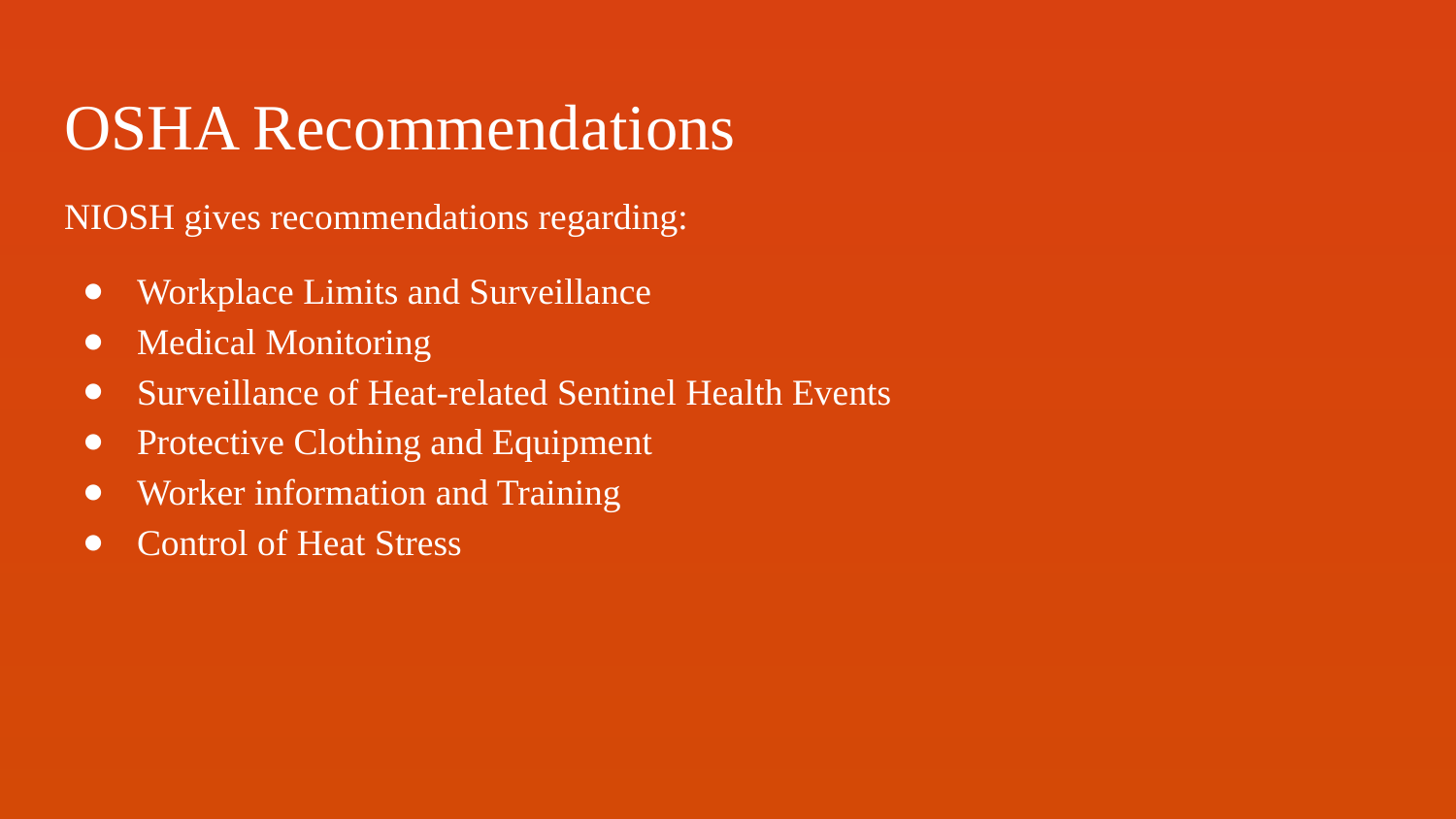

# OSHA Recommendations
NIOSH gives recommendations regarding:
Workplace Limits and Surveillance
Medical Monitoring
Surveillance of Heat-related Sentinel Health Events
Protective Clothing and Equipment
Worker information and Training
Control of Heat Stress